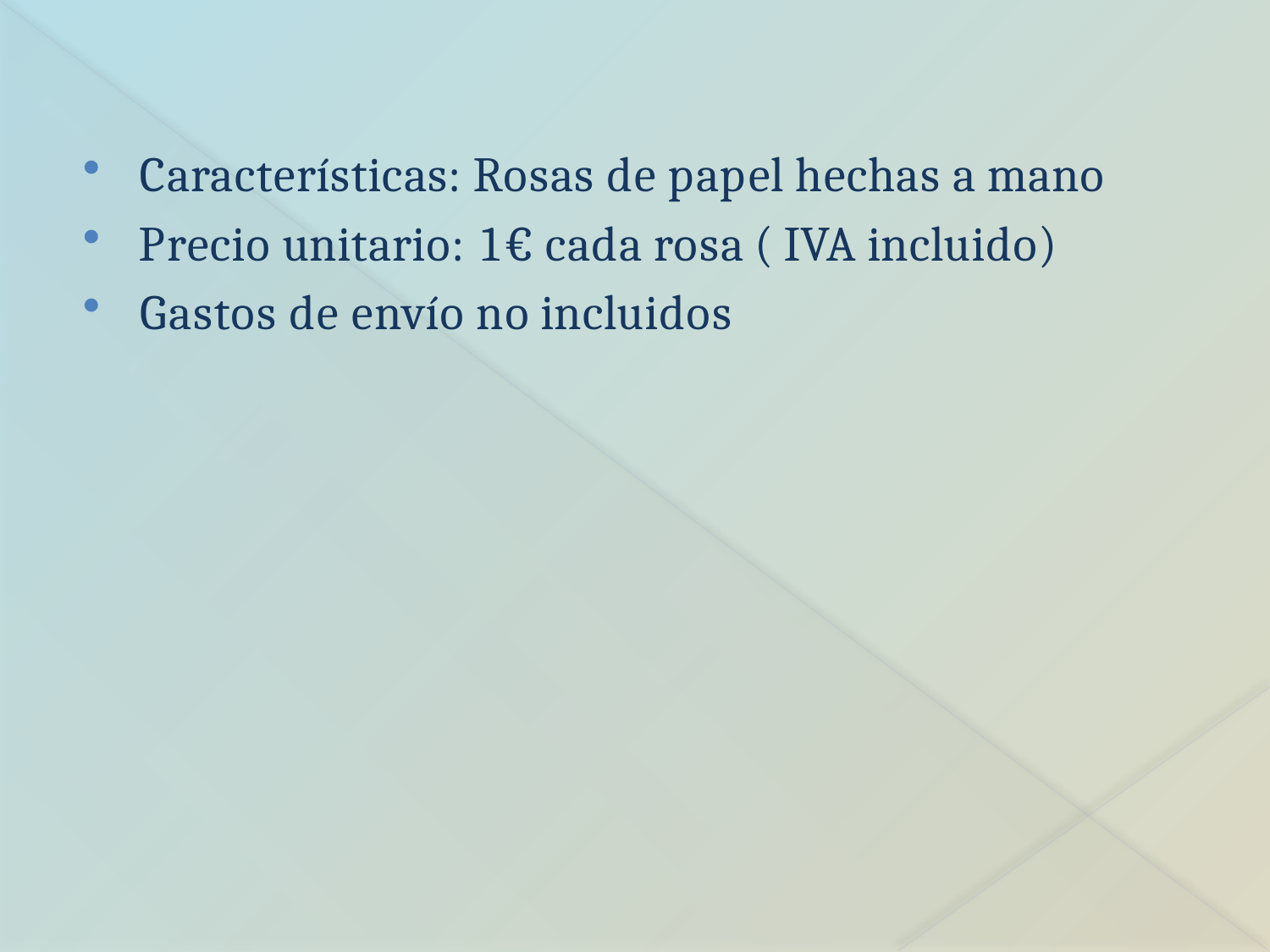

Características: Rosas de papel hechas a mano
Precio unitario: 1€ cada rosa ( IVA incluido)
Gastos de envío no incluidos